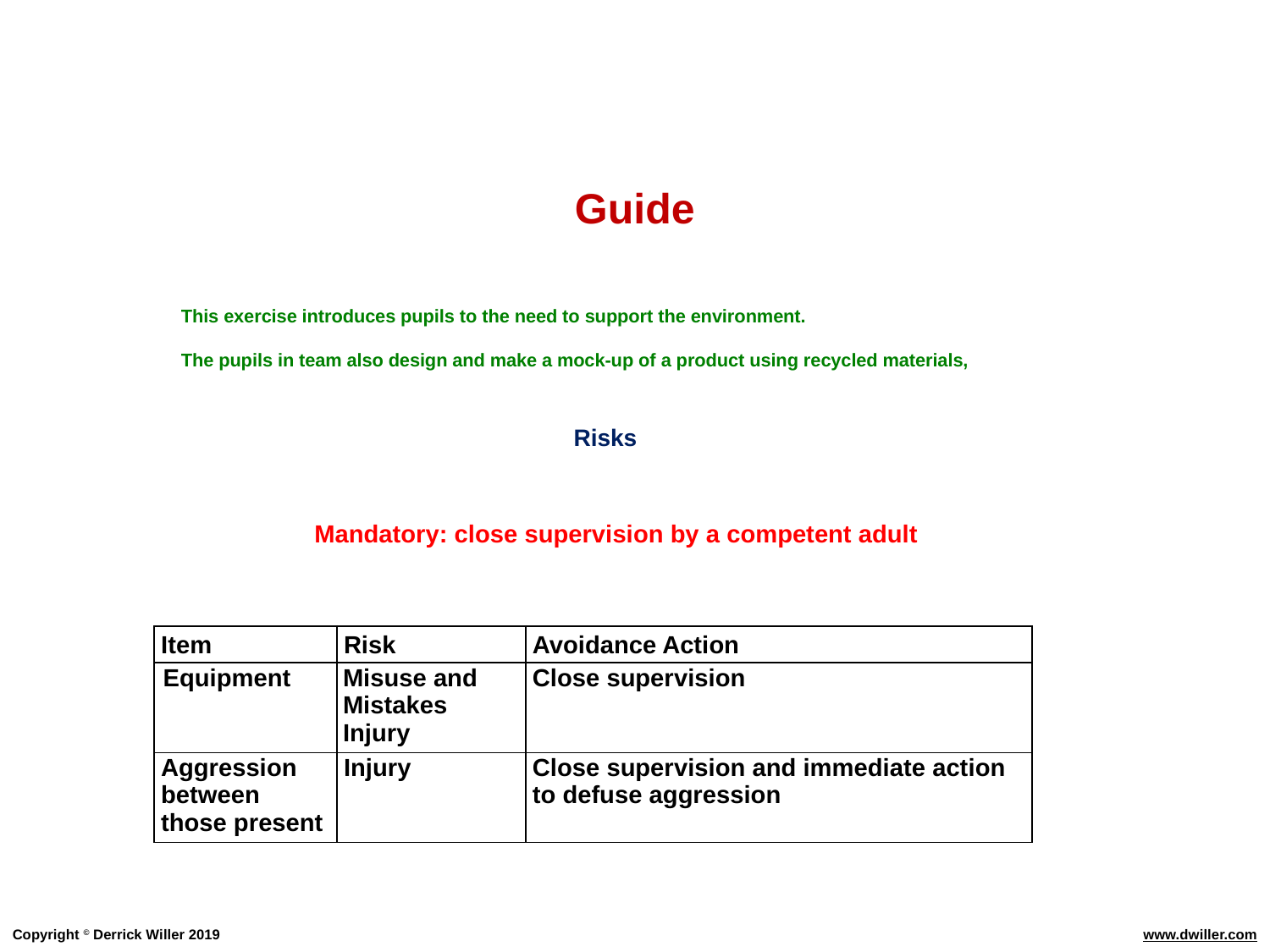

Guide
This exercise introduces pupils to the need to support the environment.

The pupils in team also design and make a mock-up of a product using recycled materials,
Risks
Mandatory: close supervision by a competent adult
| Item | Risk | Avoidance Action |
| --- | --- | --- |
| Equipment | Misuse and Mistakes Injury | Close supervision |
| Aggression between those present | Injury | Close supervision and immediate action to defuse aggression |